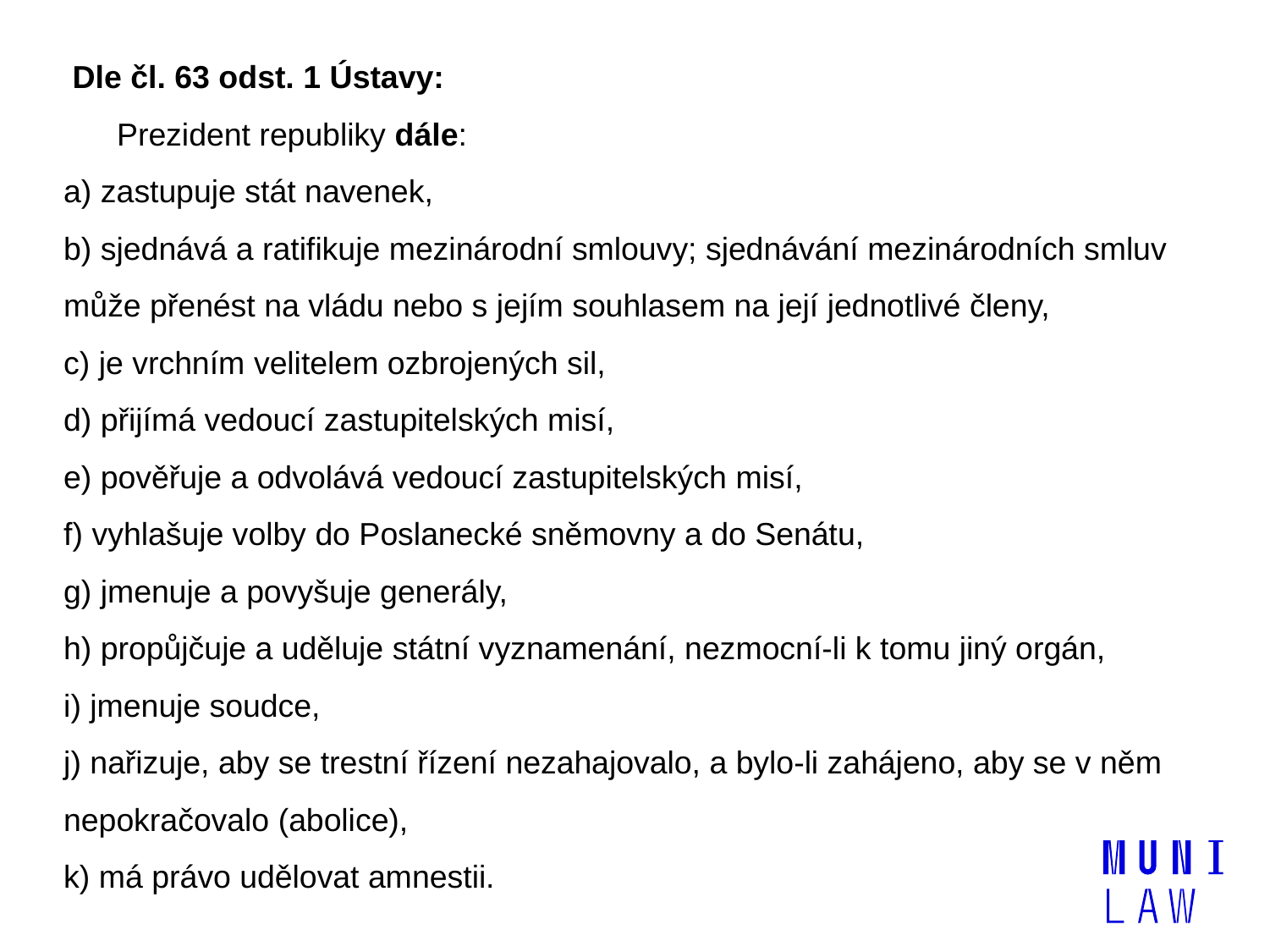

Dle čl. 63 odst. 1 Ústavy:
      Prezident republiky dále:
a) zastupuje stát navenek,
b) sjednává a ratifikuje mezinárodní smlouvy; sjednávání mezinárodních smluv může přenést na vládu nebo s jejím souhlasem na její jednotlivé členy,
c) je vrchním velitelem ozbrojených sil,
d) přijímá vedoucí zastupitelských misí,
e) pověřuje a odvolává vedoucí zastupitelských misí,
f) vyhlašuje volby do Poslanecké sněmovny a do Senátu,
g) jmenuje a povyšuje generály,
h) propůjčuje a uděluje státní vyznamenání, nezmocní-li k tomu jiný orgán,
i) jmenuje soudce,
j) nařizuje, aby se trestní řízení nezahajovalo, a bylo-li zahájeno, aby se v něm nepokračovalo (abolice),
k) má právo udělovat amnestii.

#